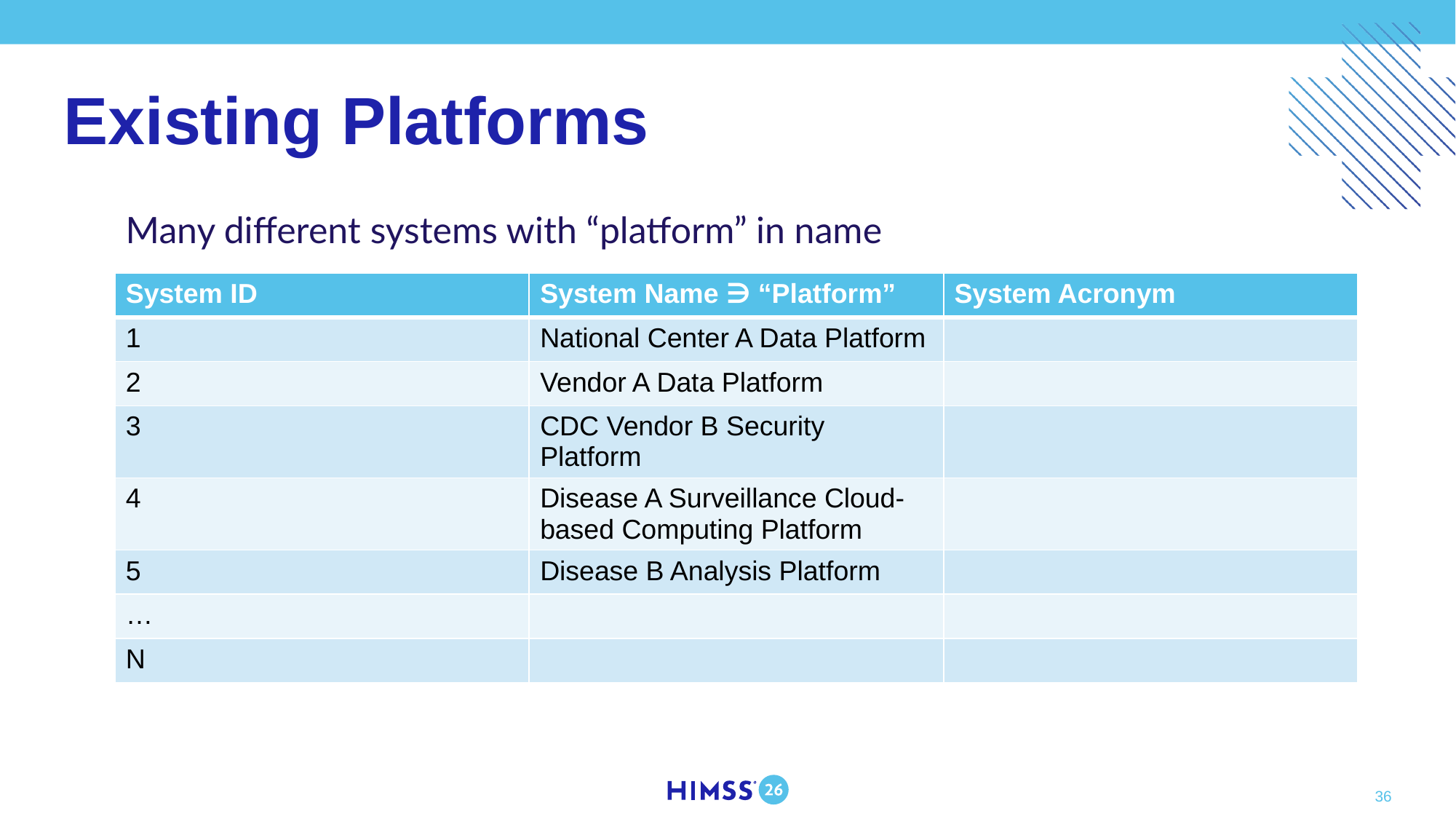

# Existing Platforms
Many different systems with “platform” in name
| System ID | System Name ∋ “Platform” | System Acronym |
| --- | --- | --- |
| 1 | National Center A Data Platform |  |
| 2 | Vendor A Data Platform |  |
| 3 | CDC Vendor B Security Platform |  |
| 4 | Disease A Surveillance Cloud-based Computing Platform |  |
| 5 | Disease B Analysis Platform |  |
| … |  |  |
| N |  |  |
36